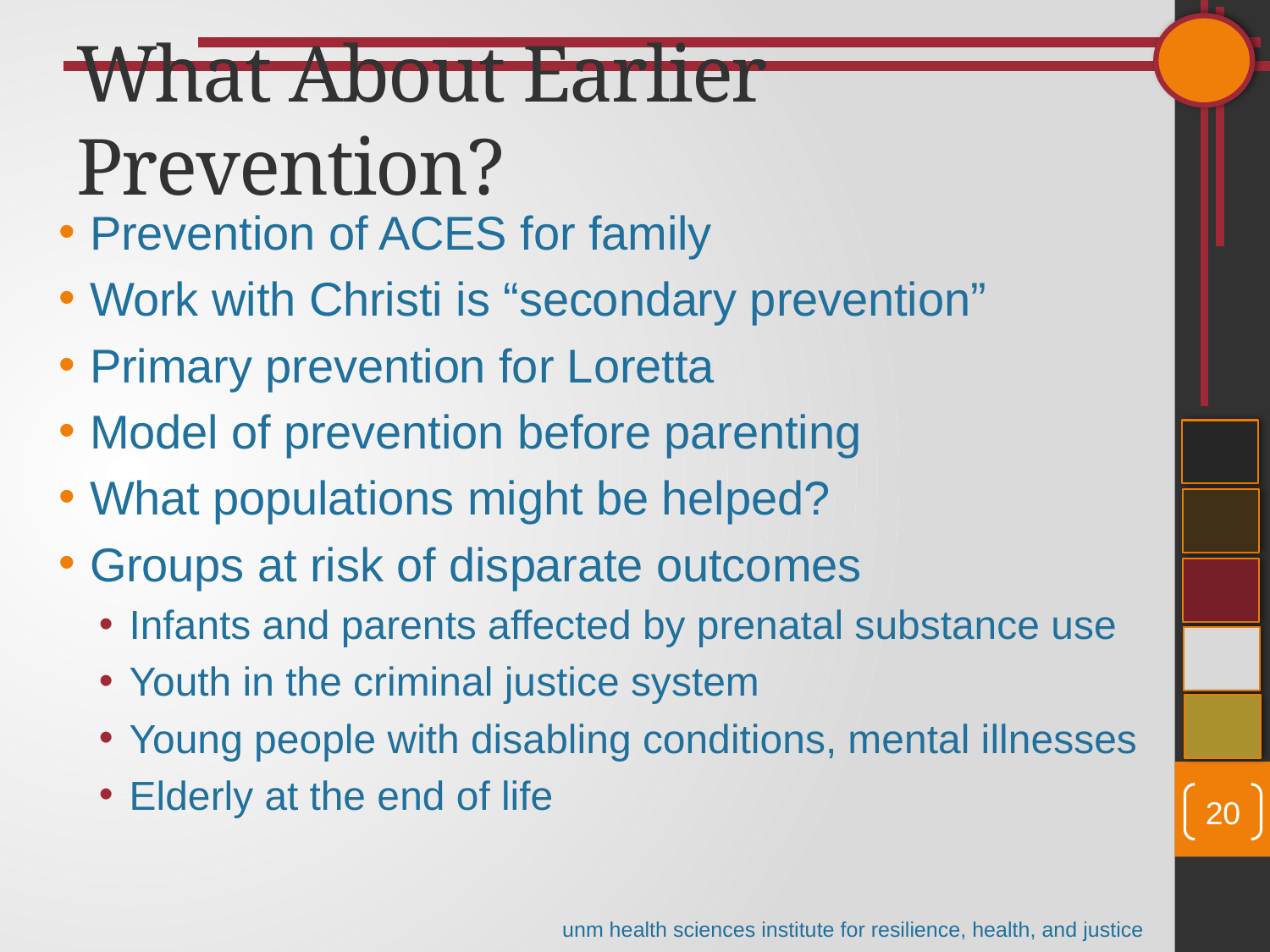

# What About Earlier Prevention?
Prevention of ACES for family
Work with Christi is “secondary prevention”
Primary prevention for Loretta
Model of prevention before parenting
What populations might be helped?
Groups at risk of disparate outcomes
Infants and parents affected by prenatal substance use
Youth in the criminal justice system
Young people with disabling conditions, mental illnesses
Elderly at the end of life

20